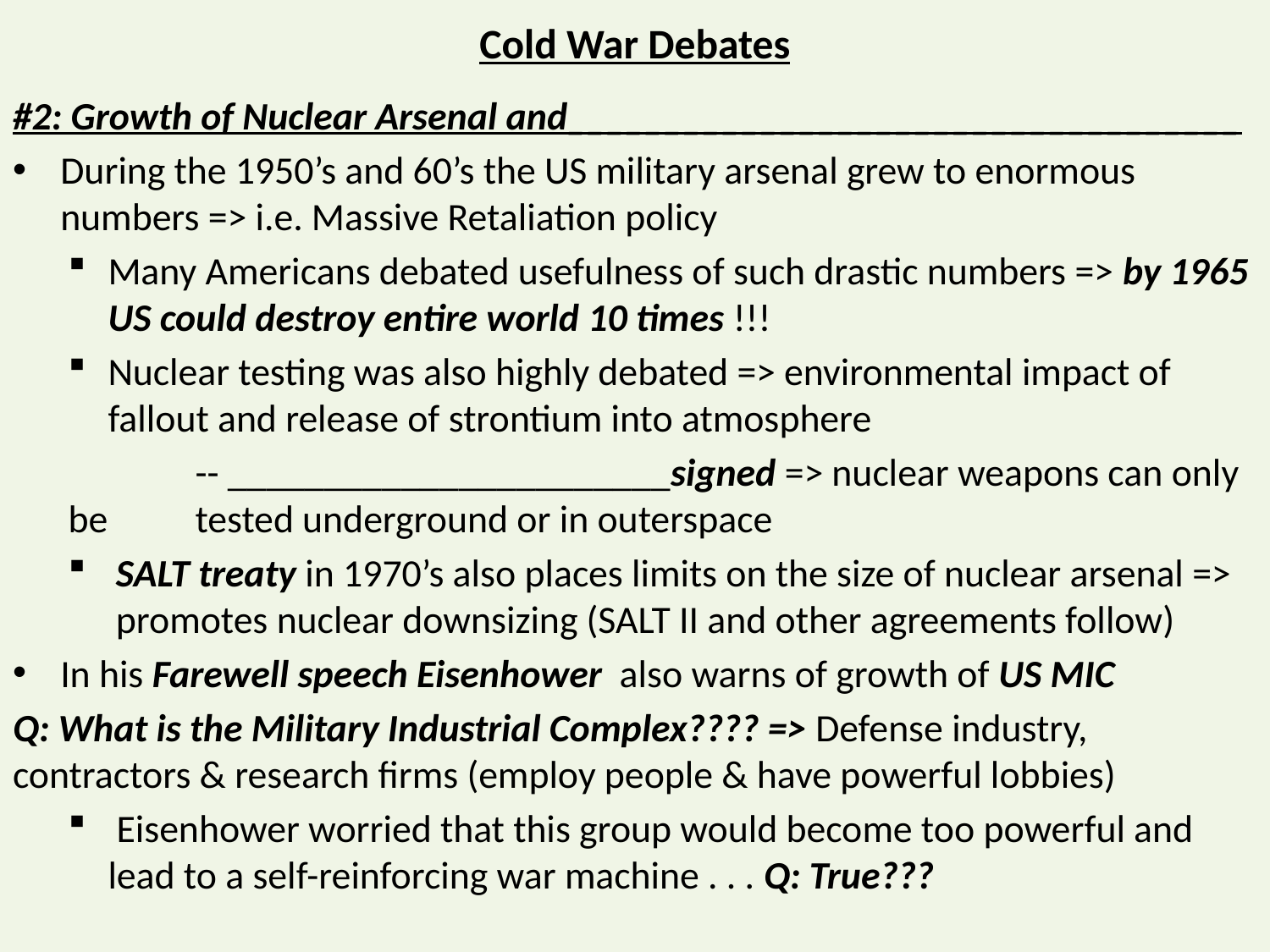

# Cold War Debates
#2: Growth of Nuclear Arsenal and___________________________________
During the 1950’s and 60’s the US military arsenal grew to enormous numbers => i.e. Massive Retaliation policy
Many Americans debated usefulness of such drastic numbers => by 1965 US could destroy entire world 10 times !!!
Nuclear testing was also highly debated => environmental impact of fallout and release of strontium into atmosphere
	-- _______________________signed => nuclear weapons can only be 	tested underground or in outerspace
SALT treaty in 1970’s also places limits on the size of nuclear arsenal => promotes nuclear downsizing (SALT II and other agreements follow)
In his Farewell speech Eisenhower  also warns of growth of US MIC
Q: What is the Military Industrial Complex???? => Defense industry, contractors & research firms (employ people & have powerful lobbies)
 Eisenhower worried that this group would become too powerful and lead to a self-reinforcing war machine . . . Q: True???